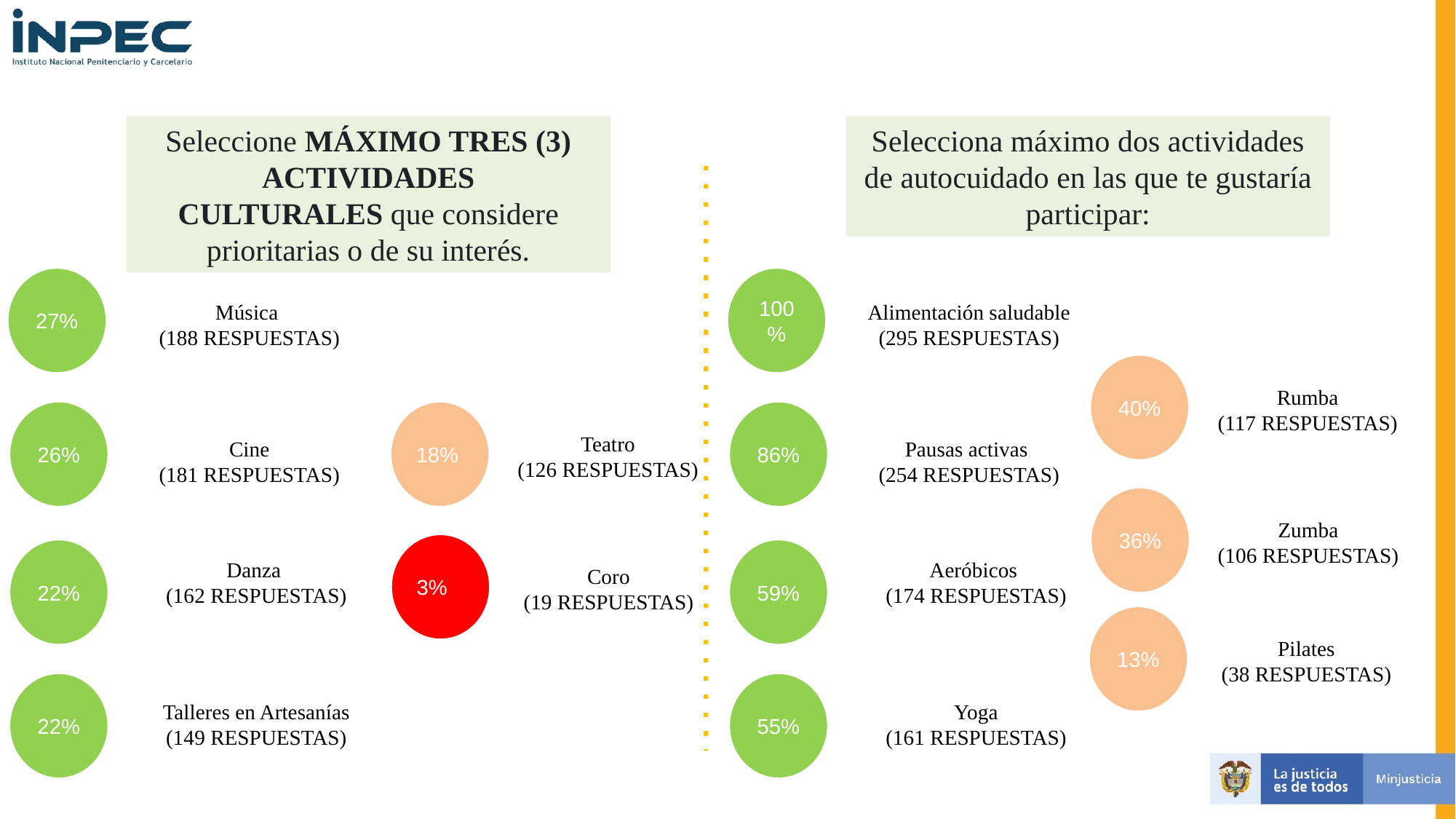

Seleccione MÁXIMO TRES (3) ACTIVIDADES CULTURALES que considere prioritarias o de su interés.

Selecciona máximo dos actividades de autocuidado en las que te gustaría participar:

27%
100%
Música
(188 RESPUESTAS)
Alimentación saludable
(295 RESPUESTAS)
40%
Rumba
(117 RESPUESTAS)
26%
86%
18%
Teatro
(126 RESPUESTAS)
Cine
(181 RESPUESTAS)
Pausas activas
(254 RESPUESTAS)
36%
Zumba
(106 RESPUESTAS)
3%
22%
59%
Danza
(162 RESPUESTAS)
Aeróbicos
(174 RESPUESTAS)
Coro
(19 RESPUESTAS)
13%
Pilates
(38 RESPUESTAS)
22%
55%
Talleres en Artesanías
(149 RESPUESTAS)
Yoga
(161 RESPUESTAS)